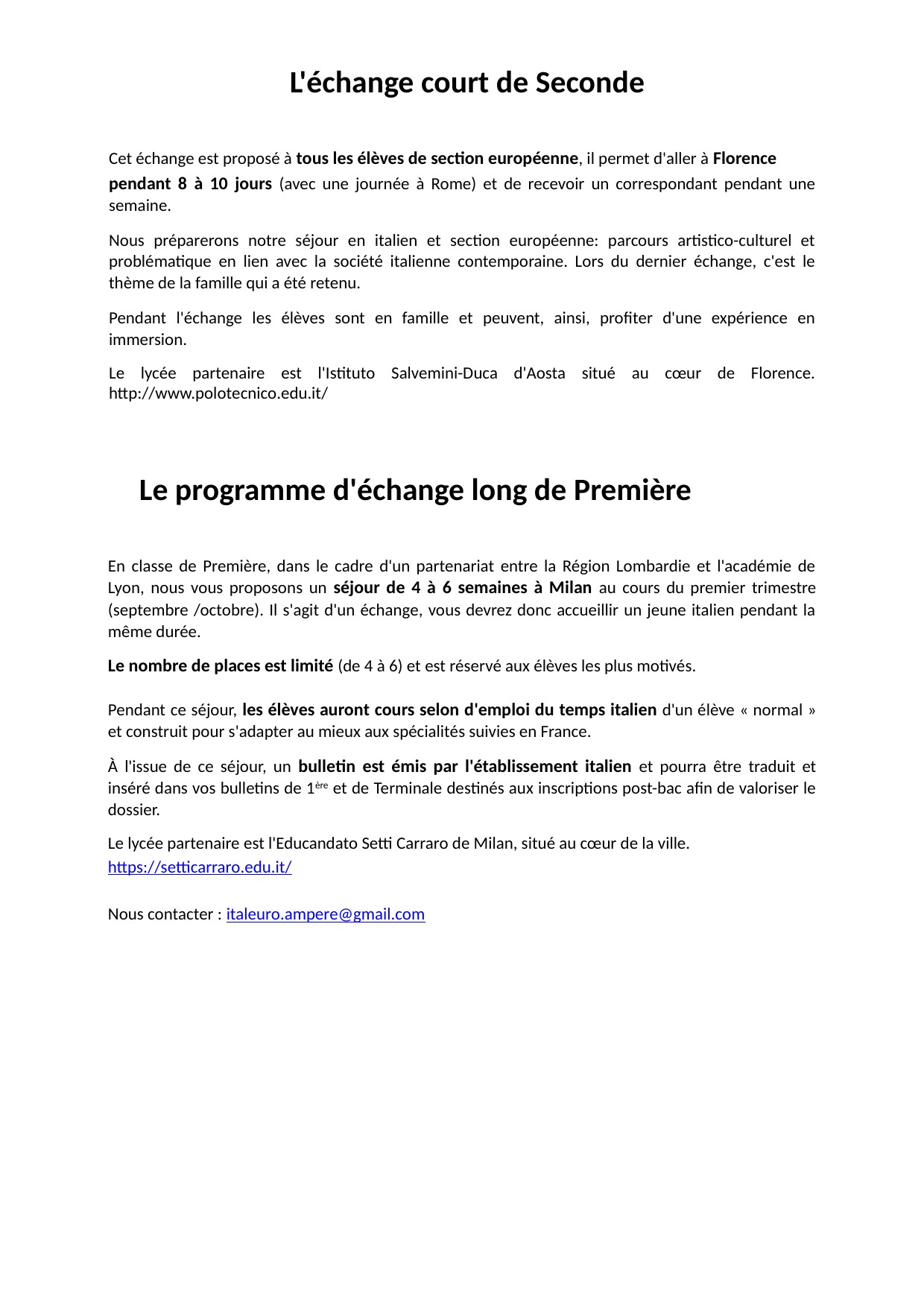

L'échange court de Seconde
Cet échange est proposé à tous les élèves de section européenne, il permet d'aller à Florence
pendant 8 à 10 jours (avec une journée à Rome) et de recevoir un correspondant pendant une semaine.
Nous préparerons notre séjour en italien et section européenne: parcours artistico-culturel et problématique en lien avec la société italienne contemporaine. Lors du dernier échange, c'est le thème de la famille qui a été retenu.
Pendant l'échange les élèves sont en famille et peuvent, ainsi, profiter d'une expérience en immersion.
Le lycée partenaire est l'Istituto Salvemini-Duca d'Aosta situé au cœur de Florence. http://www.polotecnico.edu.it/

Le programme d'échange long de Première
En classe de Première, dans le cadre d'un partenariat entre la Région Lombardie et l'académie de Lyon, nous vous proposons un séjour de 4 à 6 semaines à Milan au cours du premier trimestre (septembre /octobre). Il s'agit d'un échange, vous devrez donc accueillir un jeune italien pendant la même durée.
Le nombre de places est limité (de 4 à 6) et est réservé aux élèves les plus motivés.
Pendant ce séjour, les élèves auront cours selon d'emploi du temps italien d'un élève « normal » et construit pour s'adapter au mieux aux spécialités suivies en France.
À l'issue de ce séjour, un bulletin est émis par l'établissement italien et pourra être traduit et inséré dans vos bulletins de 1ère et de Terminale destinés aux inscriptions post-bac afin de valoriser le dossier.
Le lycée partenaire est l'Educandato Setti Carraro de Milan, situé au cœur de la ville.
https://setticarraro.edu.it/

Nous contacter : italeuro.ampere@gmail.com